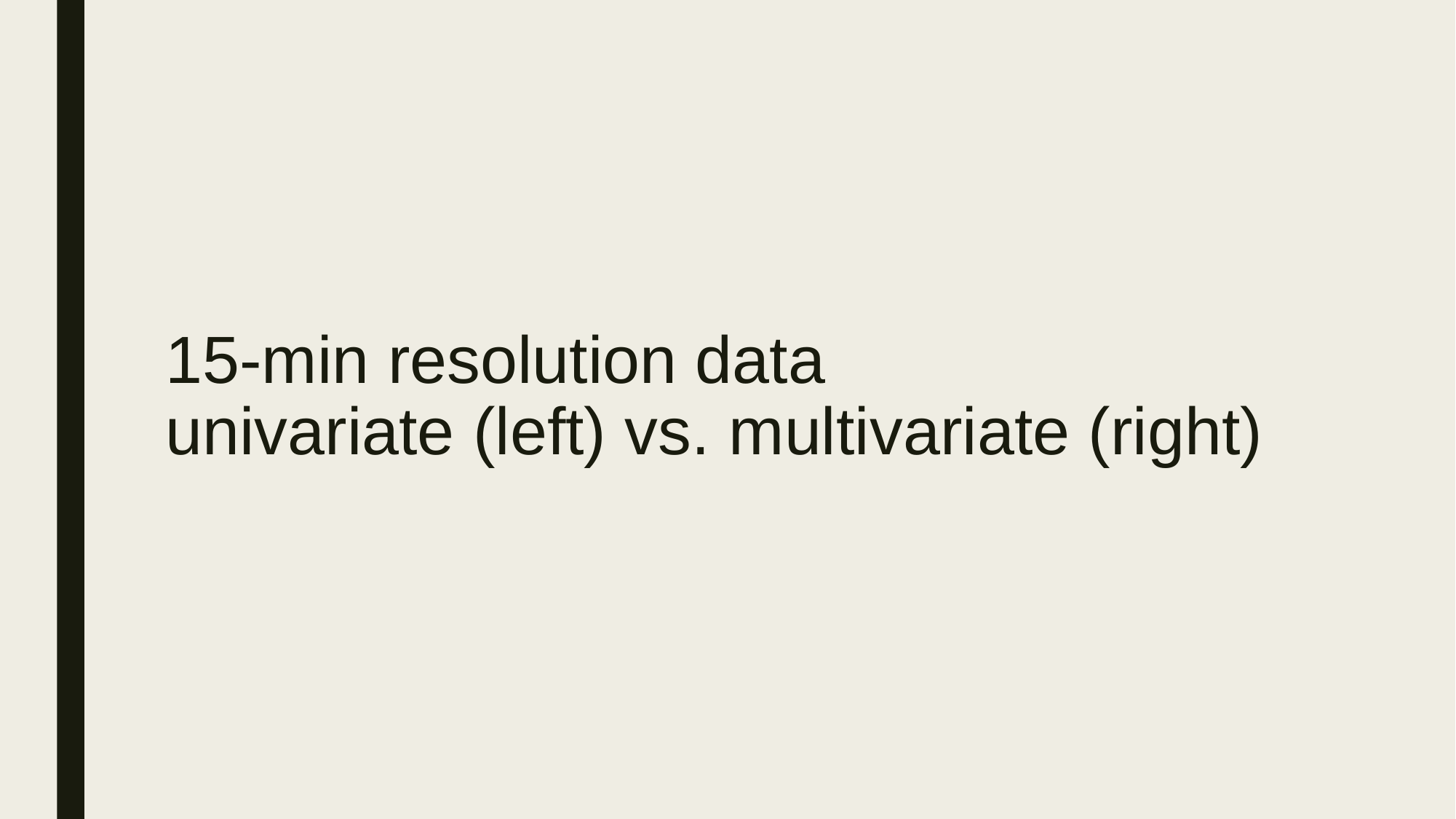

# 15-min resolution data univariate (left) vs. multivariate (right)